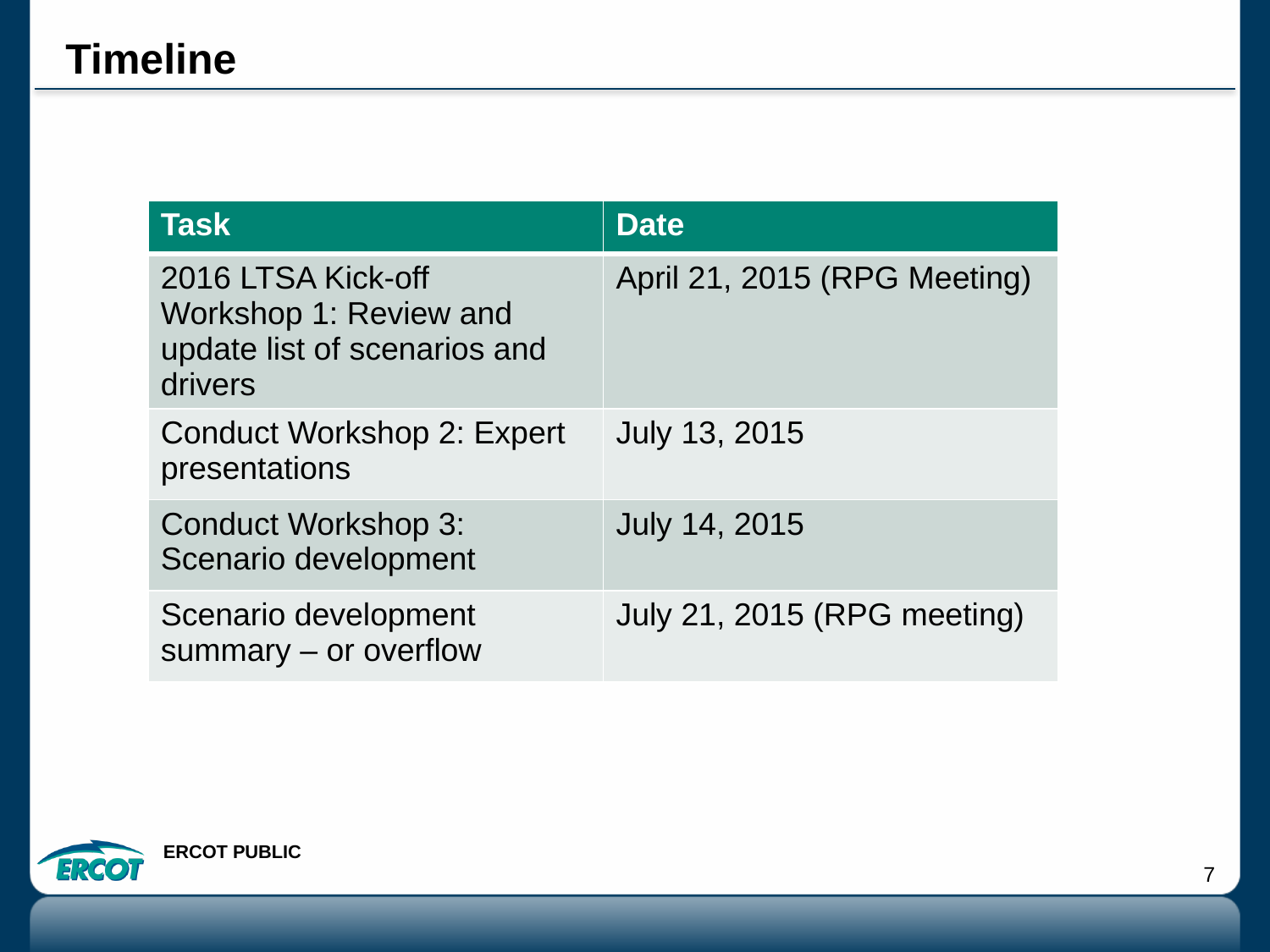

# Timeline
| Task | Date |
| --- | --- |
| 2016 LTSA Kick-off Workshop 1: Review and update list of scenarios and drivers | April 21, 2015 (RPG Meeting) |
| Conduct Workshop 2: Expert presentations | July 13, 2015 |
| Conduct Workshop 3: Scenario development | July 14, 2015 |
| Scenario development summary – or overflow | July 21, 2015 (RPG meeting) |